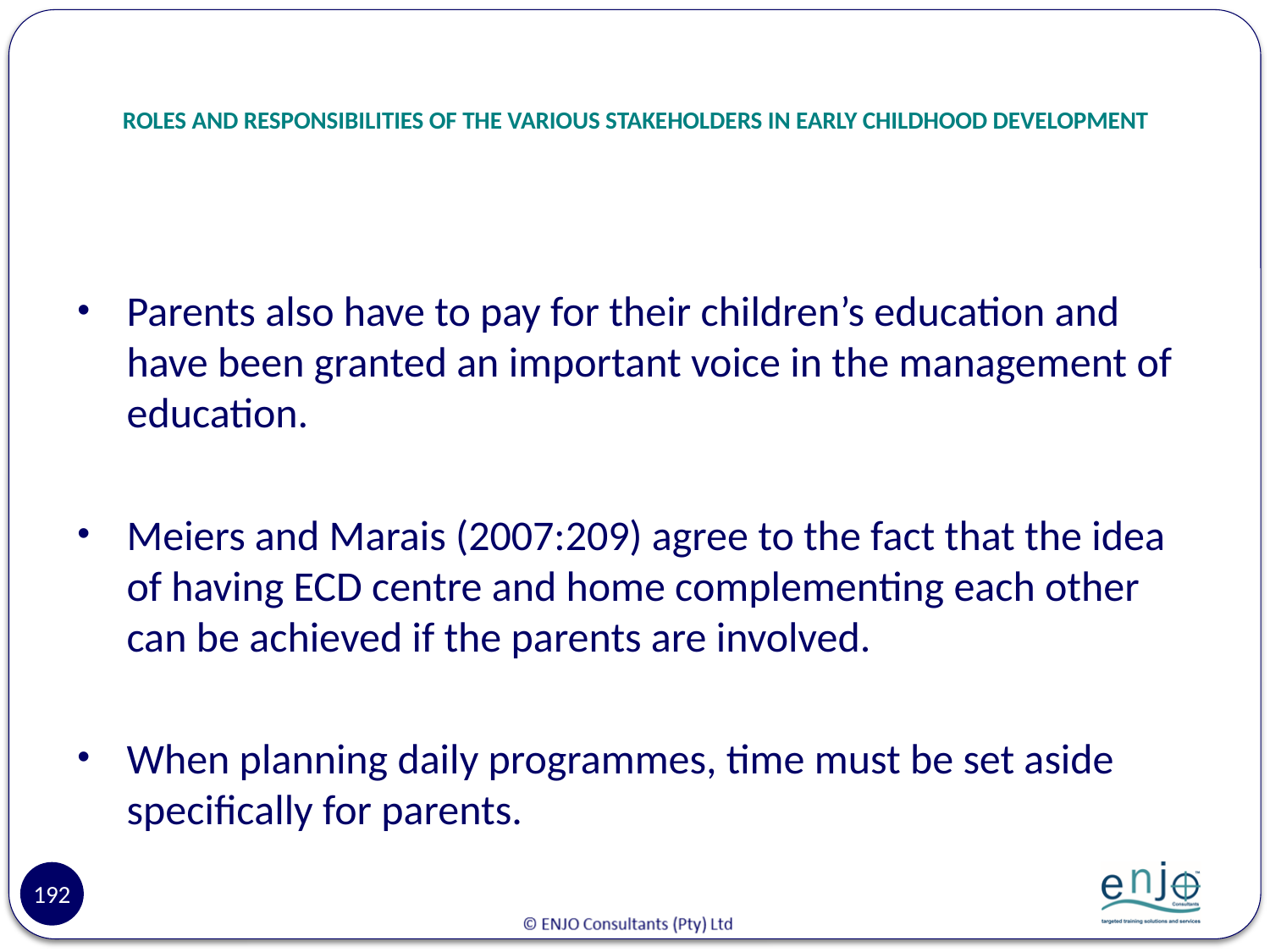

# ROLES AND RESPONSIBILITIES OF THE VARIOUS STAKEHOLDERS IN EARLY CHILDHOOD DEVELOPMENT
Parents also have to pay for their children’s education and have been granted an important voice in the management of education.

Meiers and Marais (2007:209) agree to the fact that the idea of having ECD centre and home complementing each other can be achieved if the parents are involved.

When planning daily programmes, time must be set aside specifically for parents.

192